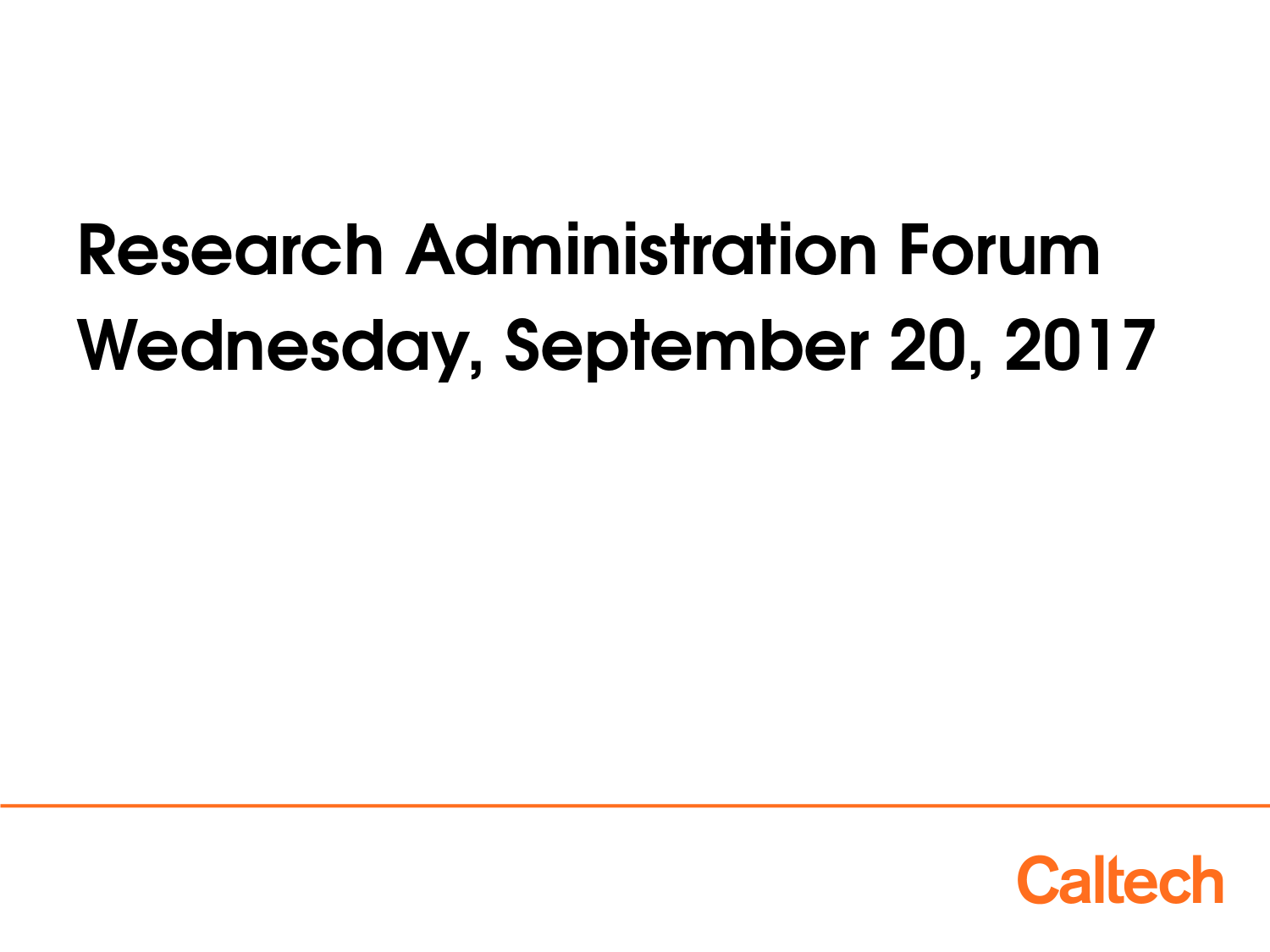

Research Administration Forum
Wednesday, September 20, 2017